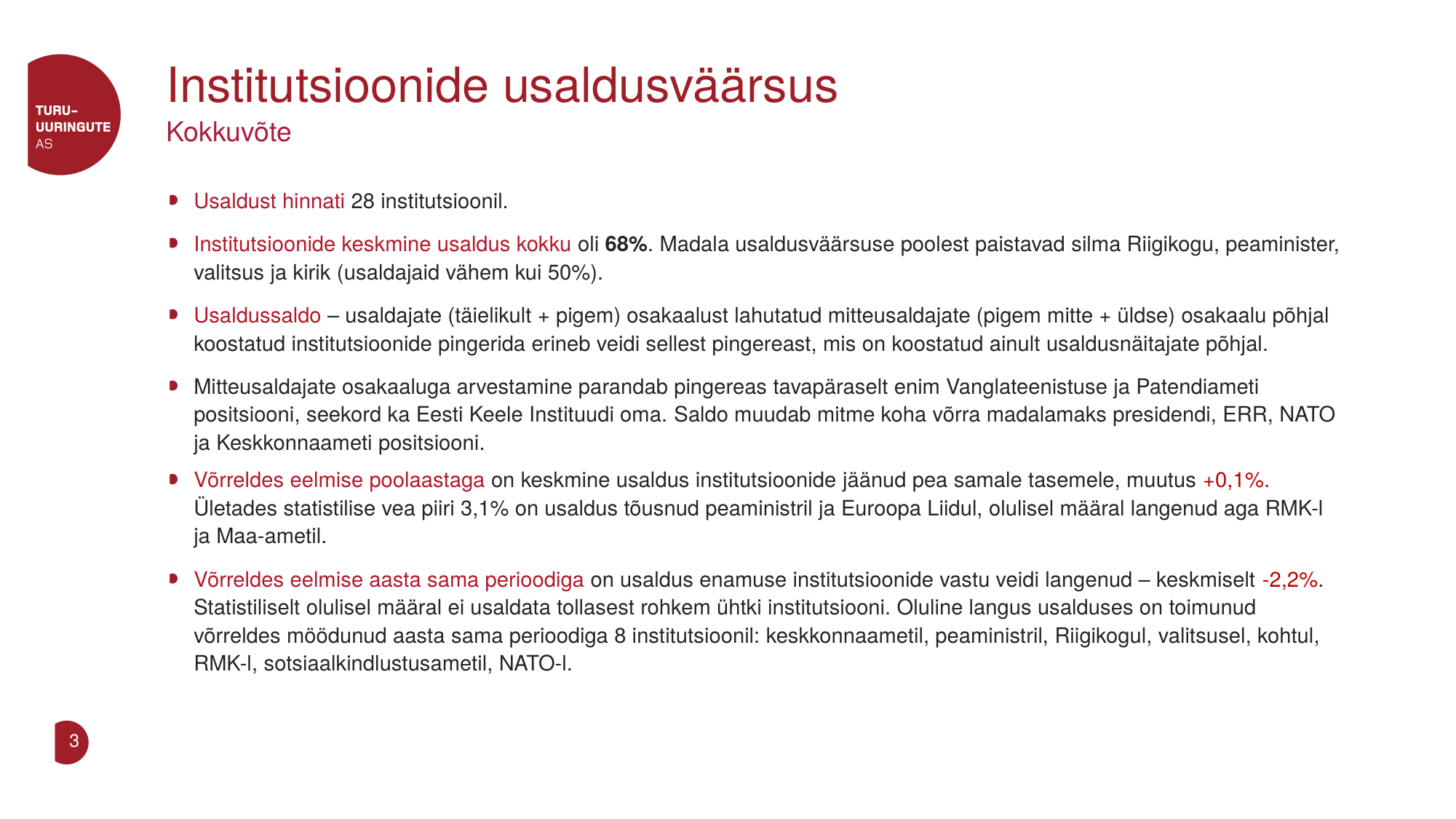

# Institutsioonide usaldusväärsus
Kokkuvõte
Usaldust hinnati 28 institutsioonil.
Institutsioonide keskmine usaldus kokku oli 68%. Madala usaldusväärsuse poolest paistavad silma Riigikogu, peaminister, valitsus ja kirik (usaldajaid vähem kui 50%).
Usaldussaldo – usaldajate (täielikult + pigem) osakaalust lahutatud mitteusaldajate (pigem mitte + üldse) osakaalu põhjal koostatud institutsioonide pingerida erineb veidi sellest pingereast, mis on koostatud ainult usaldusnäitajate põhjal.
Mitteusaldajate osakaaluga arvestamine parandab pingereas tavapäraselt enim Vanglateenistuse ja Patendiameti positsiooni, seekord ka Eesti Keele Instituudi oma. Saldo muudab mitme koha võrra madalamaks presidendi, ERR, NATO ja Keskkonnaameti positsiooni.
Võrreldes eelmise poolaastaga on keskmine usaldus institutsioonide jäänud pea samale tasemele, muutus +0,1%. Ületades statistilise vea piiri 3,1% on usaldus tõusnud peaministril ja Euroopa Liidul, olulisel määral langenud aga RMK-l ja Maa-ametil.
Võrreldes eelmise aasta sama perioodiga on usaldus enamuse institutsioonide vastu veidi langenud – keskmiselt -2,2%. Statistiliselt olulisel määral ei usaldata tollasest rohkem ühtki institutsiooni. Oluline langus usalduses on toimunud võrreldes möödunud aasta sama perioodiga 8 institutsioonil: keskkonnaametil, peaministril, Riigikogul, valitsusel, kohtul, RMK-l, sotsiaalkindlustusametil, NATO-l.